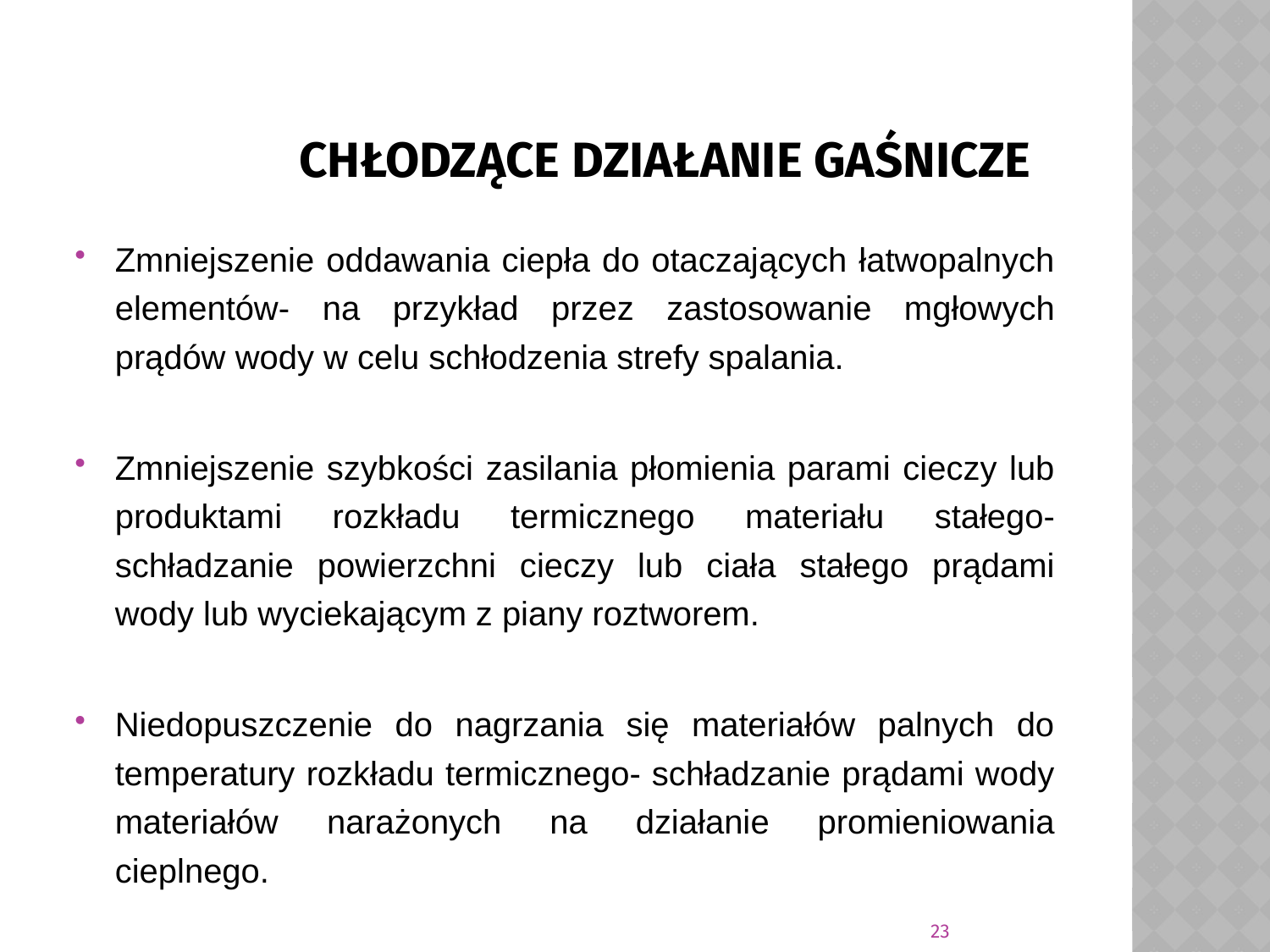

# Chłodzące działanie gaśnicze
Zmniejszenie oddawania ciepła do otaczających łatwopalnych elementów- na przykład przez zastosowanie mgłowych prądów wody w celu schłodzenia strefy spalania.

Zmniejszenie szybkości zasilania płomienia parami cieczy lub produktami rozkładu termicznego materiału stałego- schładzanie powierzchni cieczy lub ciała stałego prądami wody lub wyciekającym z piany roztworem.

Niedopuszczenie do nagrzania się materiałów palnych do temperatury rozkładu termicznego- schładzanie prądami wody materiałów narażonych na działanie promieniowania cieplnego.

23